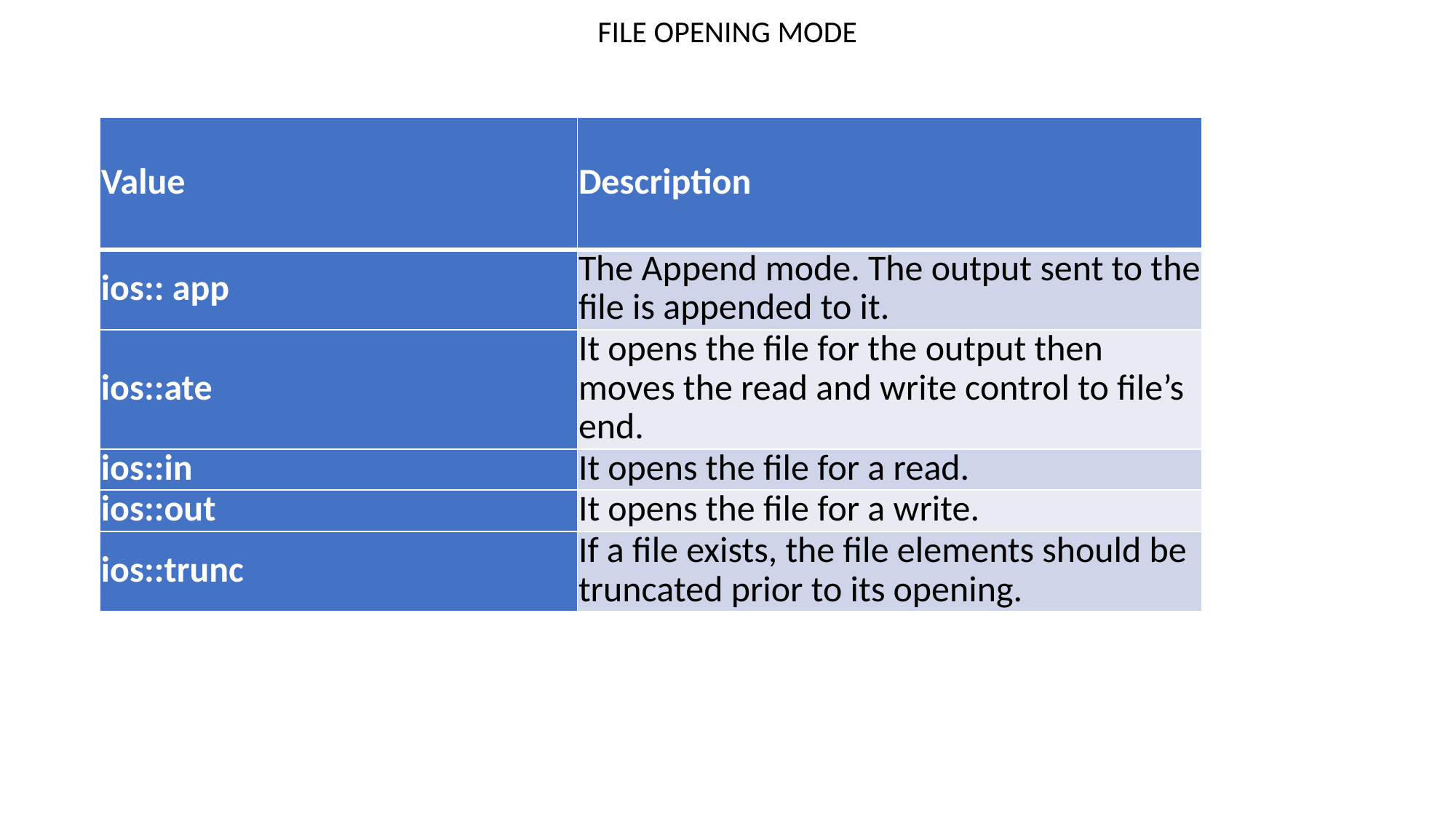

# FILE OPENING MODE
| Value | Description |
| --- | --- |
| ios:: app | The Append mode. The output sent to the file is appended to it. |
| ios::ate | It opens the file for the output then moves the read and write control to file’s end. |
| ios::in | It opens the file for a read. |
| ios::out | It opens the file for a write. |
| ios::trunc | If a file exists, the file elements should be truncated prior to its opening. |